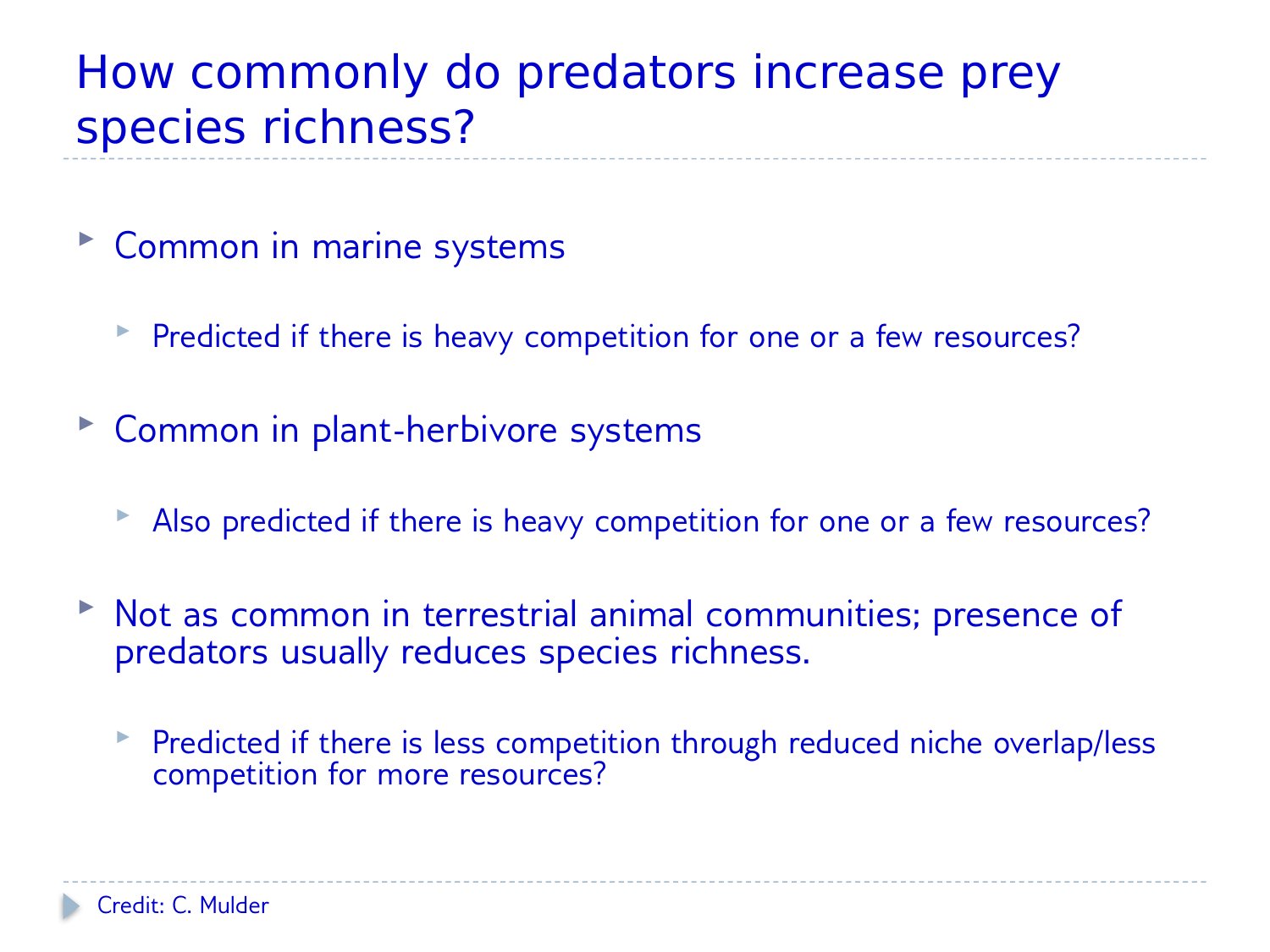

# How commonly do predators increase prey species richness?
Common in marine systems

Predicted if there is heavy competition for one or a few resources?

Common in plant-herbivore systems

Also predicted if there is heavy competition for one or a few resources?

Not as common in terrestrial animal communities; presence of predators usually reduces species richness.

Predicted if there is less competition through reduced niche overlap/less competition for more resources?
Credit: C. Mulder